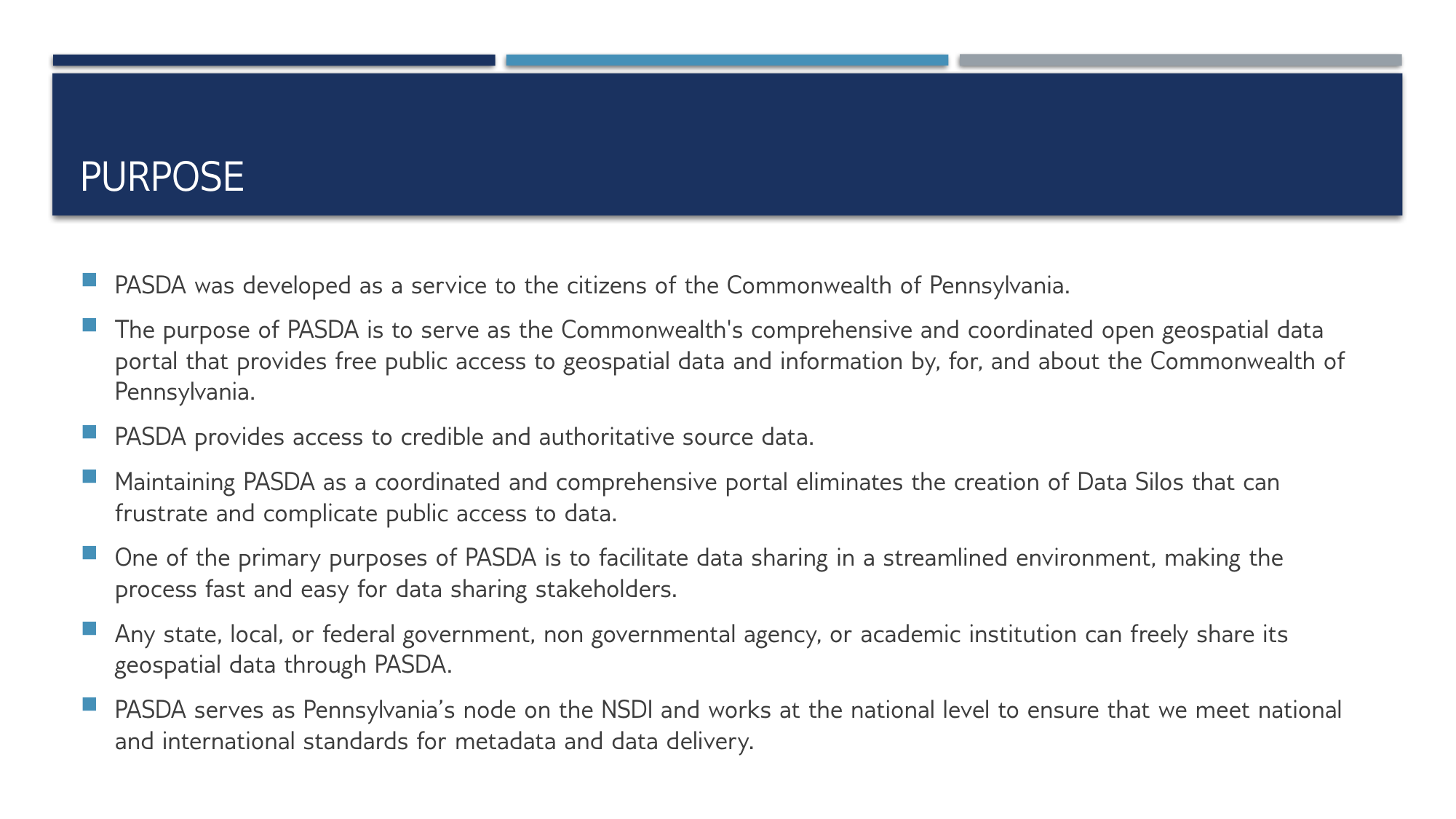

# Purpose
PASDA was developed as a service to the citizens of the Commonwealth of Pennsylvania.
The purpose of PASDA is to serve as the Commonwealth's comprehensive and coordinated open geospatial data portal that provides free public access to geospatial data and information by, for, and about the Commonwealth of Pennsylvania.
PASDA provides access to credible and authoritative source data.
Maintaining PASDA as a coordinated and comprehensive portal eliminates the creation of Data Silos that can frustrate and complicate public access to data.
One of the primary purposes of PASDA is to facilitate data sharing in a streamlined environment, making the process fast and easy for data sharing stakeholders.
Any state, local, or federal government, non governmental agency, or academic institution can freely share its geospatial data through PASDA.
PASDA serves as Pennsylvania’s node on the NSDI and works at the national level to ensure that we meet national and international standards for metadata and data delivery.